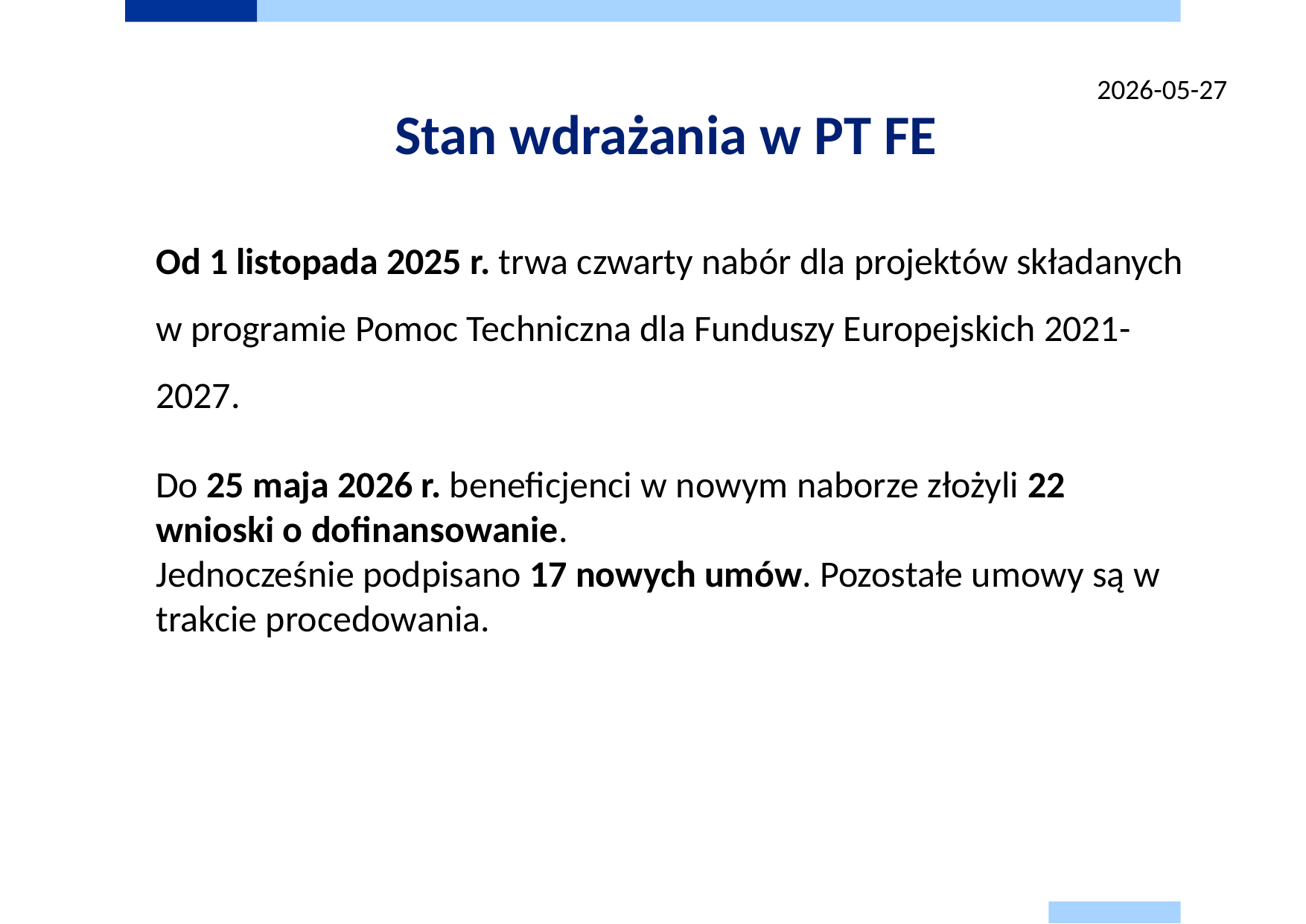

2026-05-27
# Stan wdrażania w PT FE
Od 1 listopada 2025 r. trwa czwarty nabór dla projektów składanych w programie Pomoc Techniczna dla Funduszy Europejskich 2021-2027.

Do 25 maja 2026 r. beneficjenci w nowym naborze złożyli 22 wnioski o dofinansowanie.
Jednocześnie podpisano 17 nowych umów. Pozostałe umowy są w trakcie procedowania.